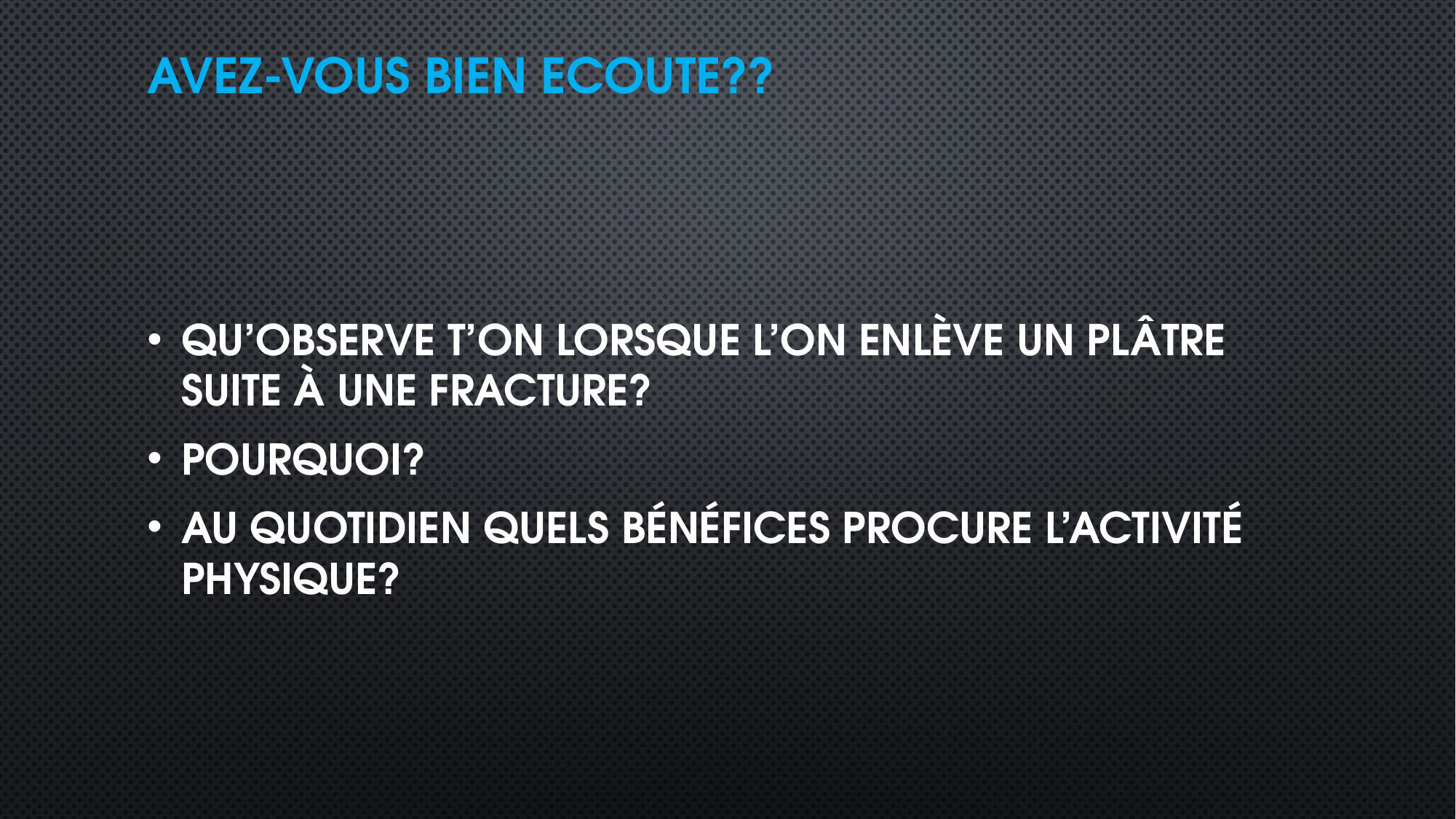

# AVEZ-VOUS BIEN ECOUTE??
Qu’observe t’on lorsque l’on enlève un plâtre suite à une fracture?
Pourquoi?
Au quotidien quels bénéfices procure l’activité physique?